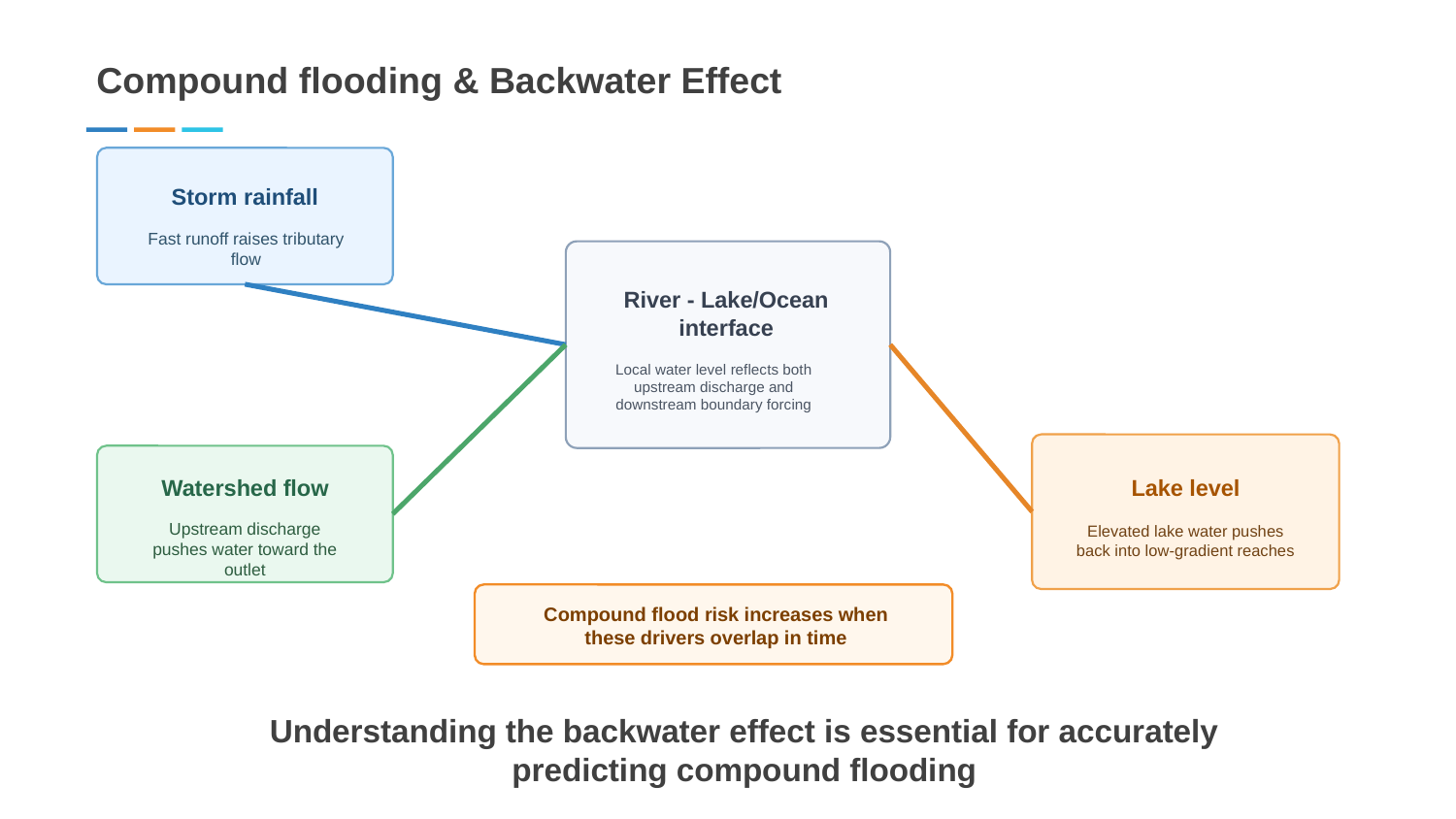

Compound flooding & Backwater Effect

Storm rainfall
Fast runoff raises tributary flow

River - Lake/Ocean interface
Local water level reflects both upstream discharge and downstream boundary forcing

Lake level
Watershed flow
Upstream discharge pushes water toward the outlet
Elevated lake water pushes back into low-gradient reaches

Compound flood risk increases when these drivers overlap in time

Understanding the backwater effect is essential for accurately predicting compound flooding